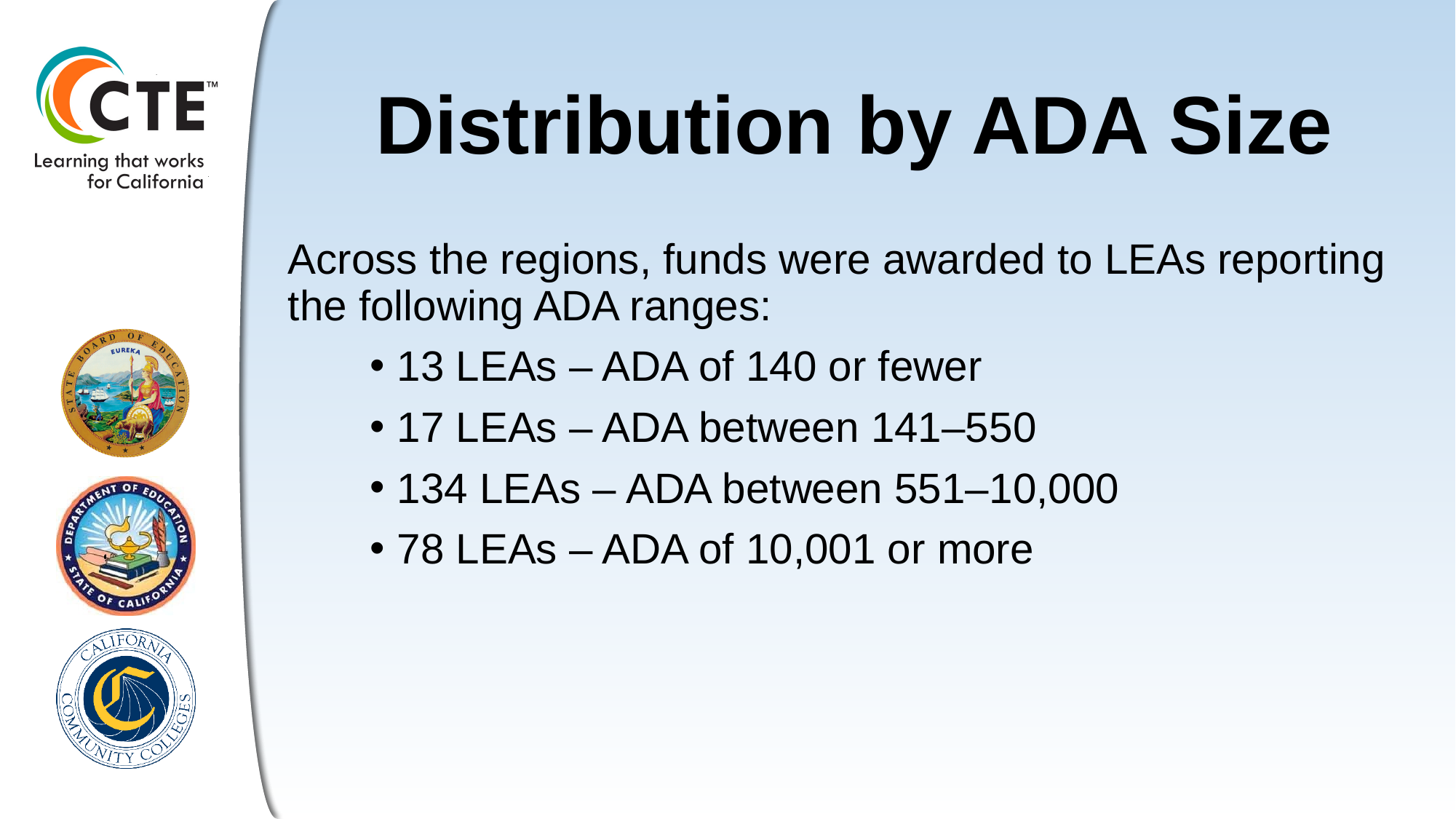

# Distribution by ADA Size
Across the regions, funds were awarded to LEAs reporting the following ADA ranges:
13 LEAs – ADA of 140 or fewer
17 LEAs – ADA between 141–550
134 LEAs – ADA between 551–10,000
78 LEAs – ADA of 10,001 or more